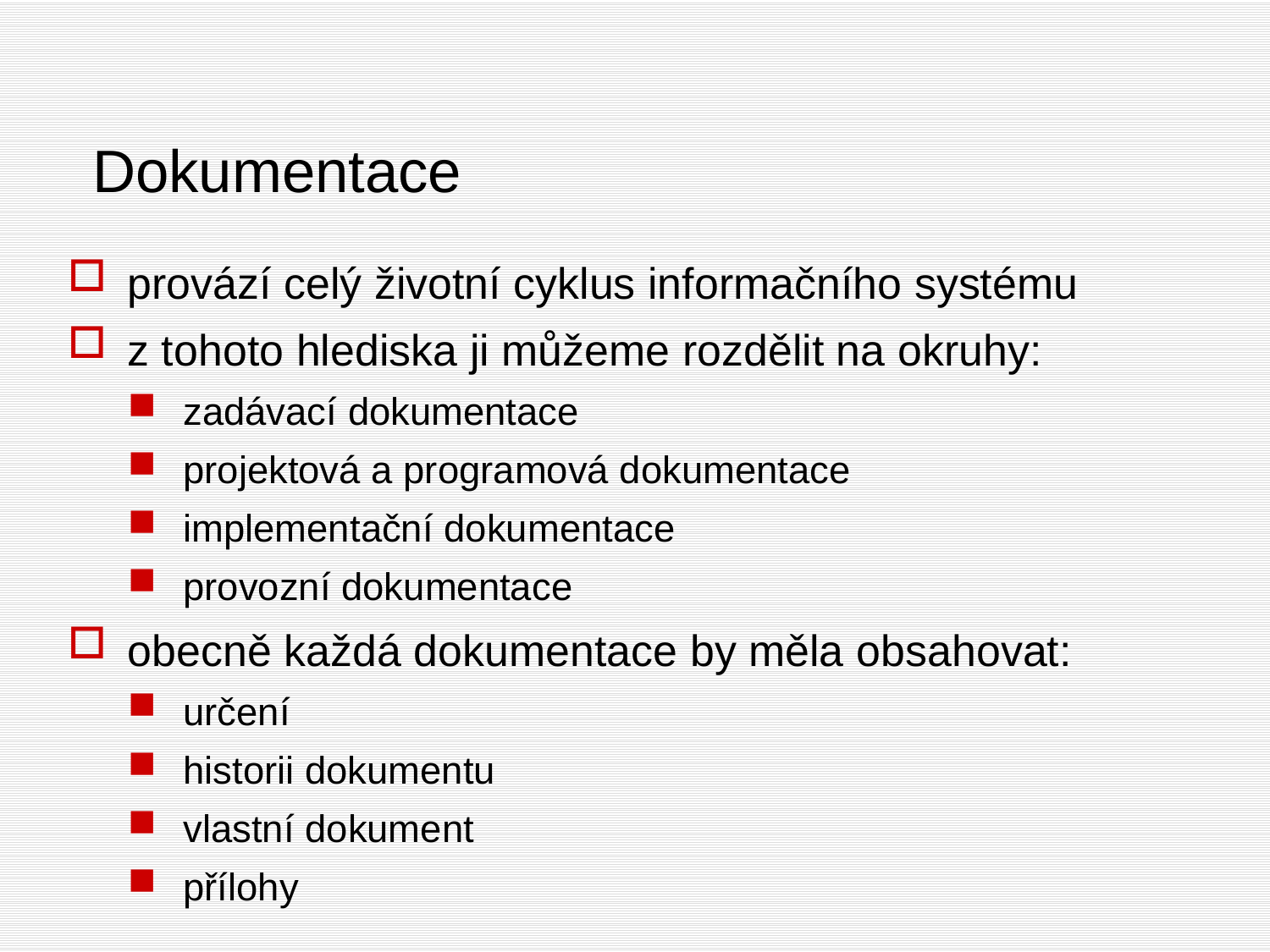

# Dokumentace
provází celý životní cyklus informačního systému
z tohoto hlediska ji můžeme rozdělit na okruhy:
zadávací dokumentace
projektová a programová dokumentace
implementační dokumentace
provozní dokumentace
obecně každá dokumentace by měla obsahovat:
určení
historii dokumentu
vlastní dokument
přílohy